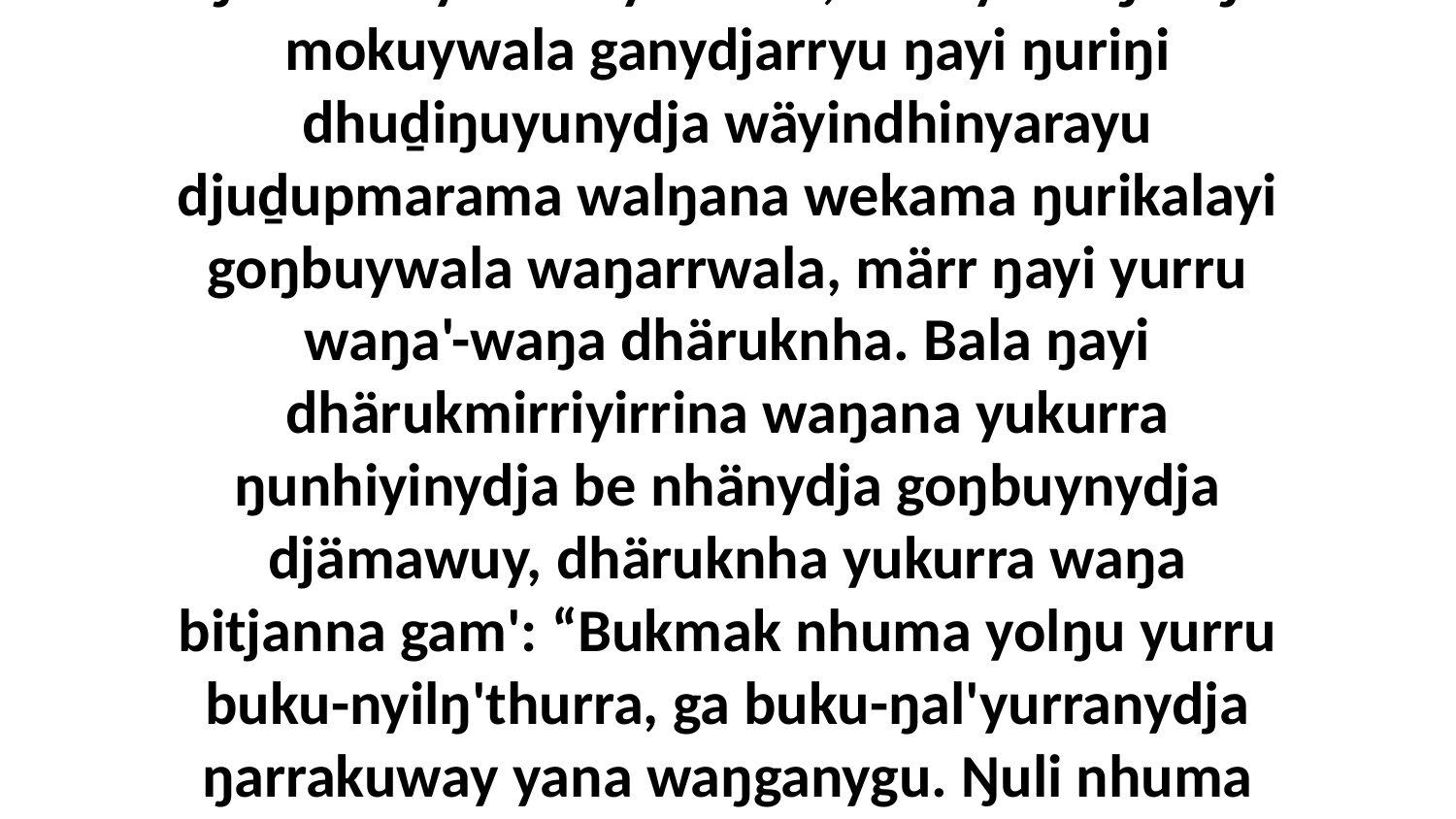

15 Bala yuwalkthi yolŋuyunydja walalay djämana yukurra ŋunhi malina, ŋurruŋunha ŋunhi wäyindhinyaranha, bala yana ŋuriŋi mokuywala ganydjarryu ŋayi ŋuriŋi dhuḏiŋuyunydja wäyindhinyarayu djuḏupmarama walŋana wekama ŋurikalayi goŋbuywala waŋarrwala, märr ŋayi yurru waŋa'-waŋa dhäruknha. Bala ŋayi dhärukmirriyirrina waŋana yukurra ŋunhiyinydja be nhänydja goŋbuynydja djämawuy, dhäruknha yukurra waŋa bitjanna gam': “Bukmak nhuma yolŋu yurru buku-nyilŋ'thurra, ga buku-ŋal'yurranydja ŋarrakuway yana waŋganygu. Ŋuli nhuma yurru yakanydja buku-nyilŋ'thun ŋarraku, nhumanydja yurru burakirrina mandjawakthuna rakunyguna.”